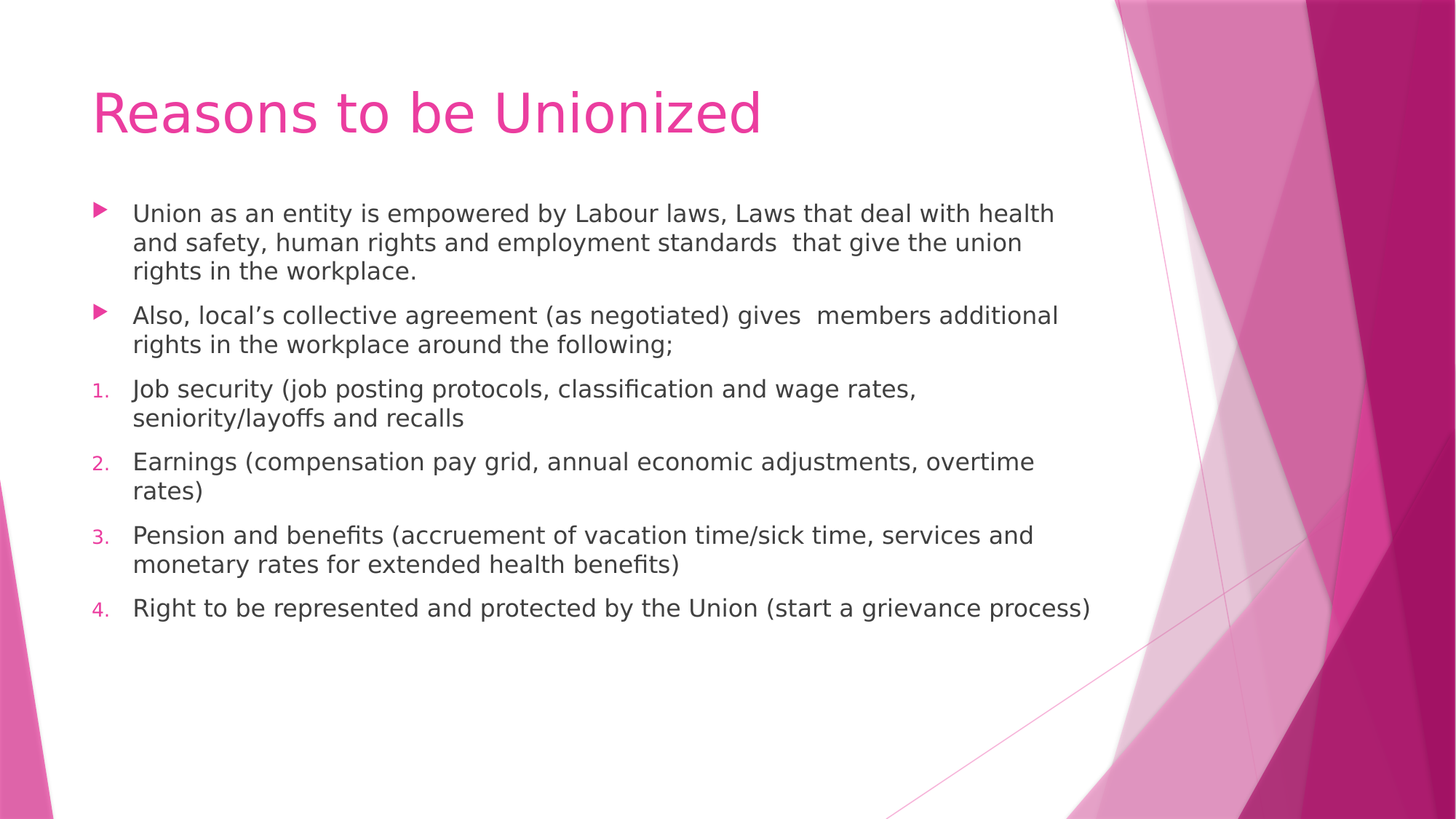

# Reasons to be Unionized
Union as an entity is empowered by Labour laws, Laws that deal with health and safety, human rights and employment standards  that give the union rights in the workplace.
Also, local’s collective agreement (as negotiated) gives  members additional rights in the workplace around the following;
Job security (job posting protocols, classification and wage rates, seniority/layoffs and recalls
Earnings (compensation pay grid, annual economic adjustments, overtime rates)
Pension and benefits (accruement of vacation time/sick time, services and monetary rates for extended health benefits)
Right to be represented and protected by the Union (start a grievance process)